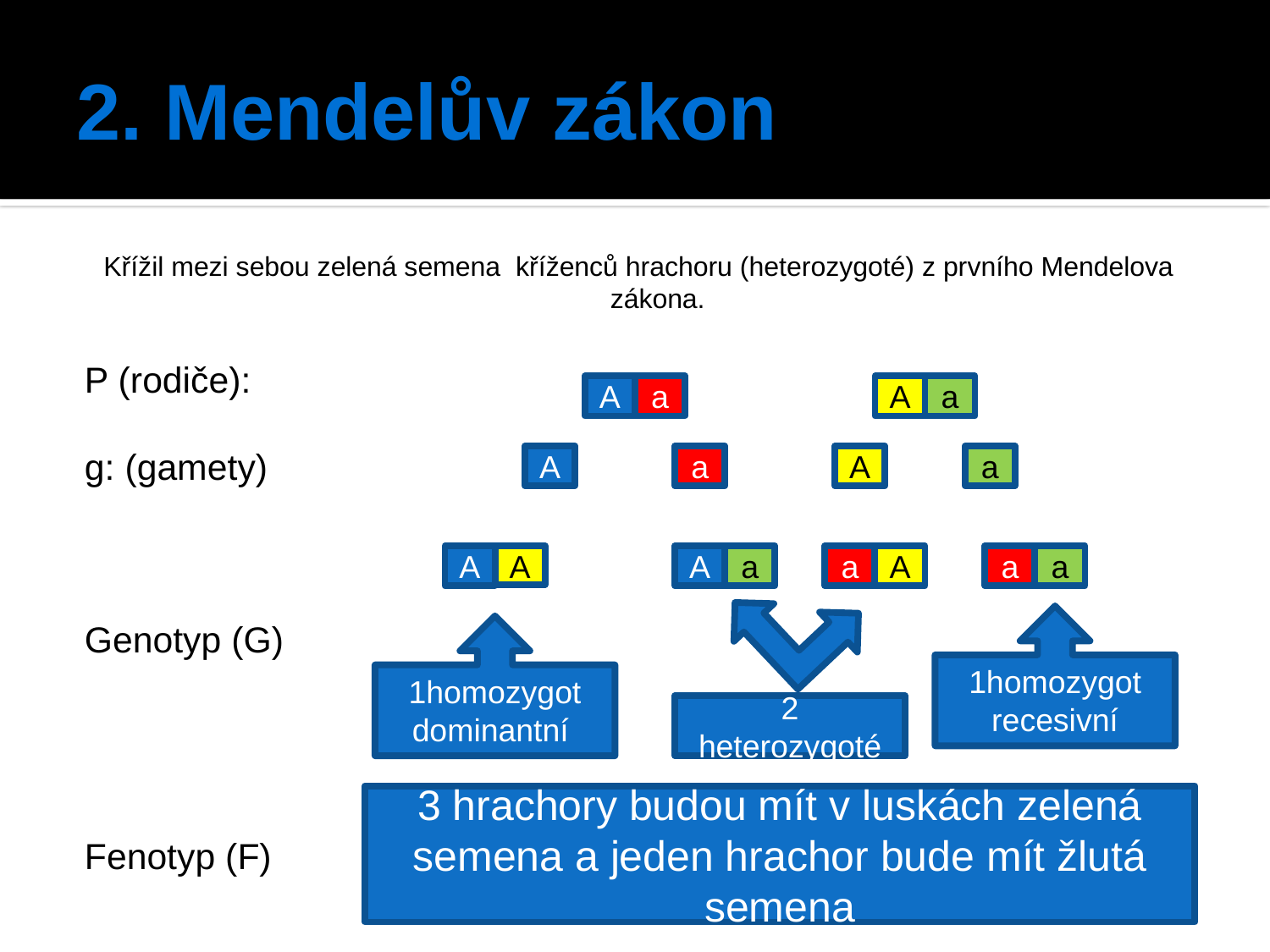

# 2. Mendelův zákon
Křížil mezi sebou zelená semena  kříženců hrachoru (heterozygoté) z prvního Mendelova zákona.

P (rodiče):

g: (gamety)

Genotyp (G)

Fenotyp (F)

A
a
A
a
A
a
A
a
A
A
A
a
a
A
a
a

1homozygot recesivní
1homozygot dominantní
2 heterozygoté

3 hrachory budou mít v luskách zelená semena a jeden hrachor bude mít žlutá semena